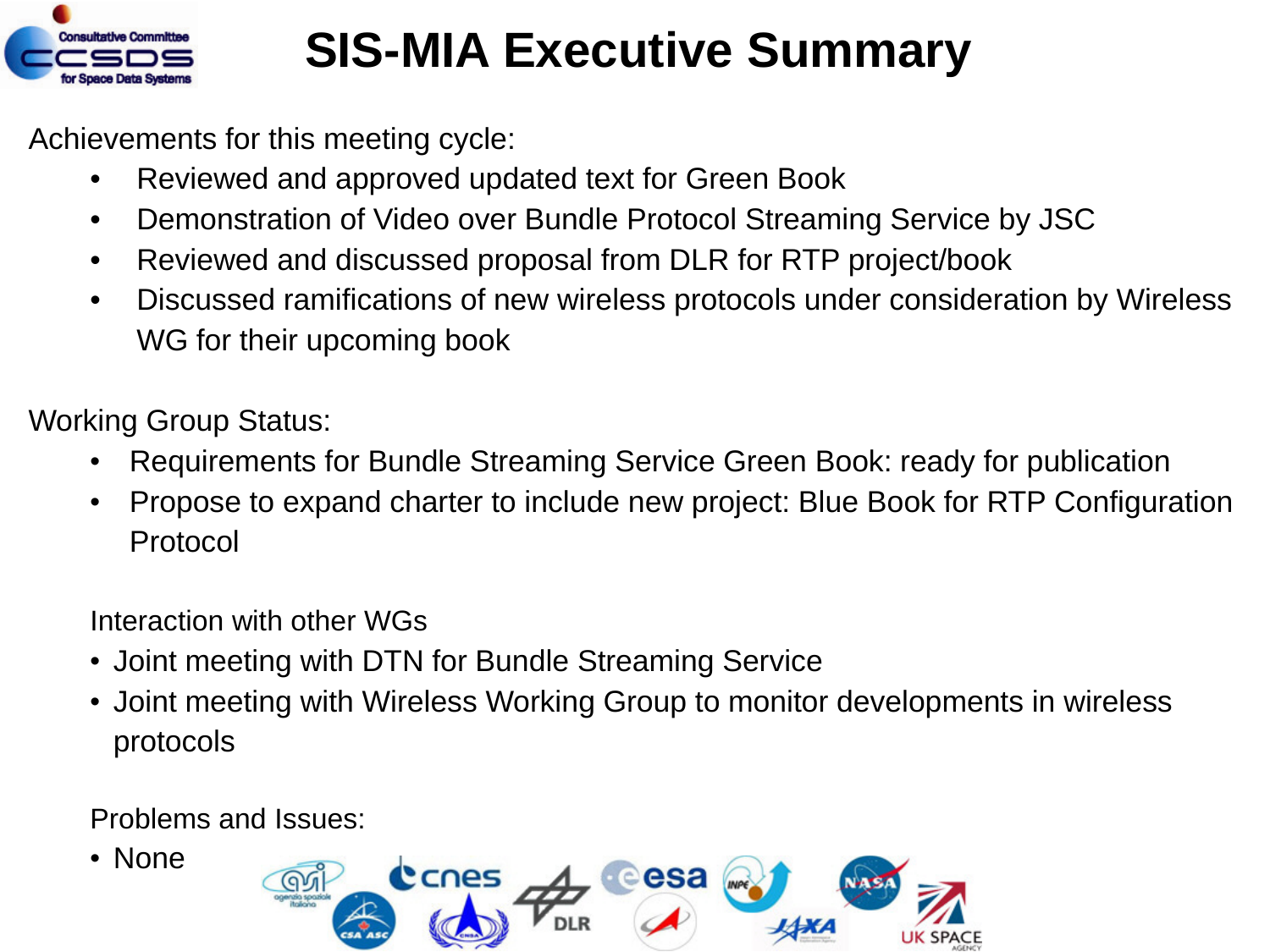

SIS-MIA Executive Summary
Achievements for this meeting cycle:
Reviewed and approved updated text for Green Book
Demonstration of Video over Bundle Protocol Streaming Service by JSC
Reviewed and discussed proposal from DLR for RTP project/book
Discussed ramifications of new wireless protocols under consideration by Wireless WG for their upcoming book

Working Group Status:
Requirements for Bundle Streaming Service Green Book: ready for publication
Propose to expand charter to include new project: Blue Book for RTP Configuration Protocol

Interaction with other WGs
Joint meeting with DTN for Bundle Streaming Service
Joint meeting with Wireless Working Group to monitor developments in wireless protocols

Problems and Issues:
None